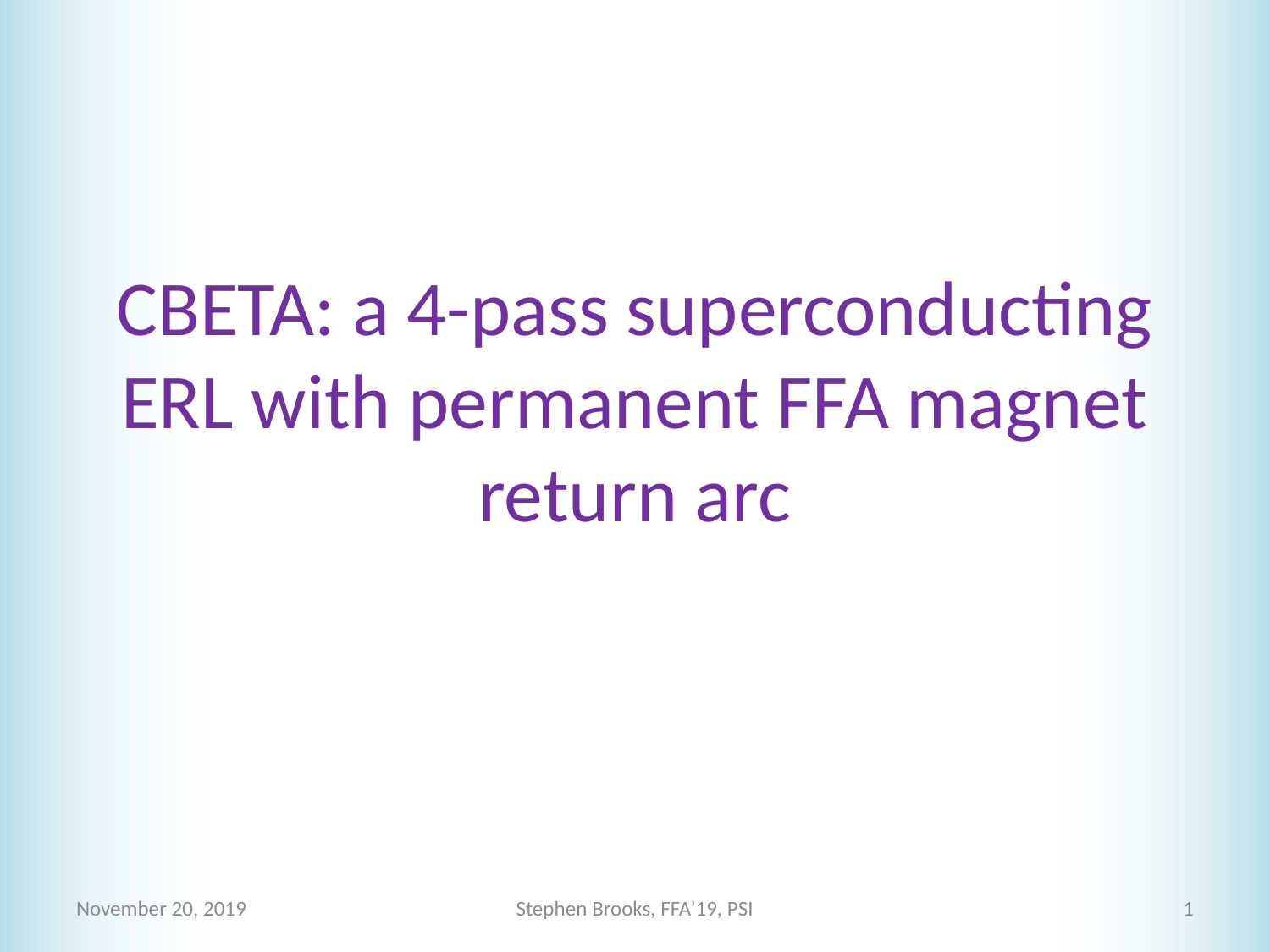

# CBETA: a 4-pass superconducting ERL with permanent FFA magnet return arc
November 20, 2019
Stephen Brooks, FFA’19, PSI
1